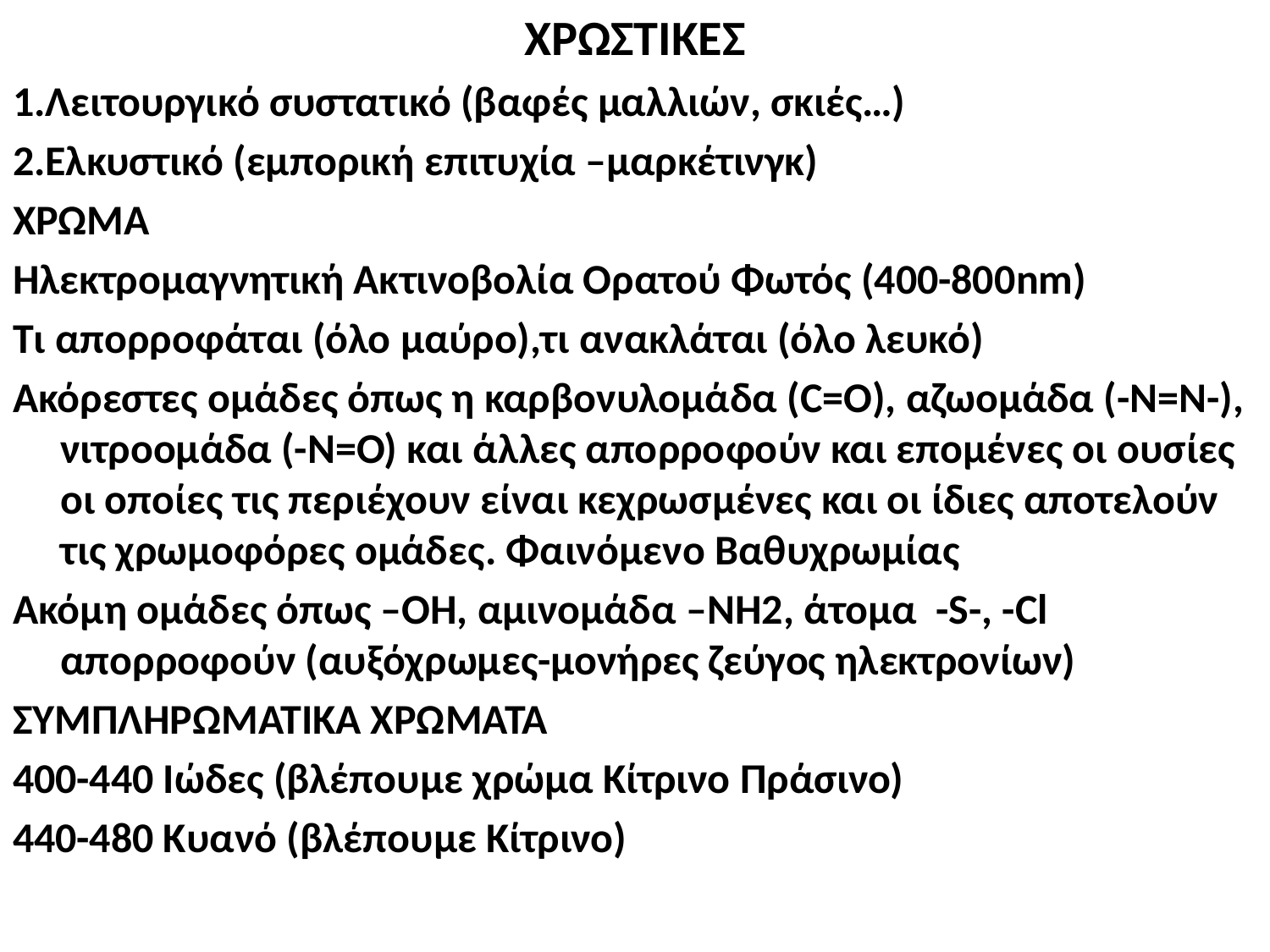

ΧΡΩΣΤΙΚΕΣ
1.Λειτουργικό συστατικό (βαφές μαλλιών, σκιές…)
2.Ελκυστικό (εμπορική επιτυχία –μαρκέτινγκ)
ΧΡΩΜΑ
Ηλεκτρομαγνητική Ακτινοβολία Ορατού Φωτός (400-800nm)
Τι απορροφάται (όλο μαύρο),τι ανακλάται (όλο λευκό)
Ακόρεστες ομάδες όπως η καρβονυλομάδα (C=O), αζωομάδα (-Ν=Ν-), νιτροομάδα (-Ν=Ο) και άλλες απορροφούν και επομένες οι ουσίες οι οποίες τις περιέχουν είναι κεχρωσμένες και οι ίδιες αποτελούν τις χρωμοφόρες ομάδες. Φαινόμενο Βαθυχρωμίας
Ακόμη ομάδες όπως –ΟΗ, αμινομάδα –ΝΗ2, άτομα  -S-, -Cl απορροφούν (αυξόχρωμες-μονήρες ζεύγος ηλεκτρονίων)
ΣΥΜΠΛΗΡΩΜΑΤΙΚΑ ΧΡΩΜΑΤΑ
400-440 Ιώδες (βλέπουμε χρώμα Κίτρινο Πράσινο)
440-480 Κυανό (βλέπουμε Κίτρινο)